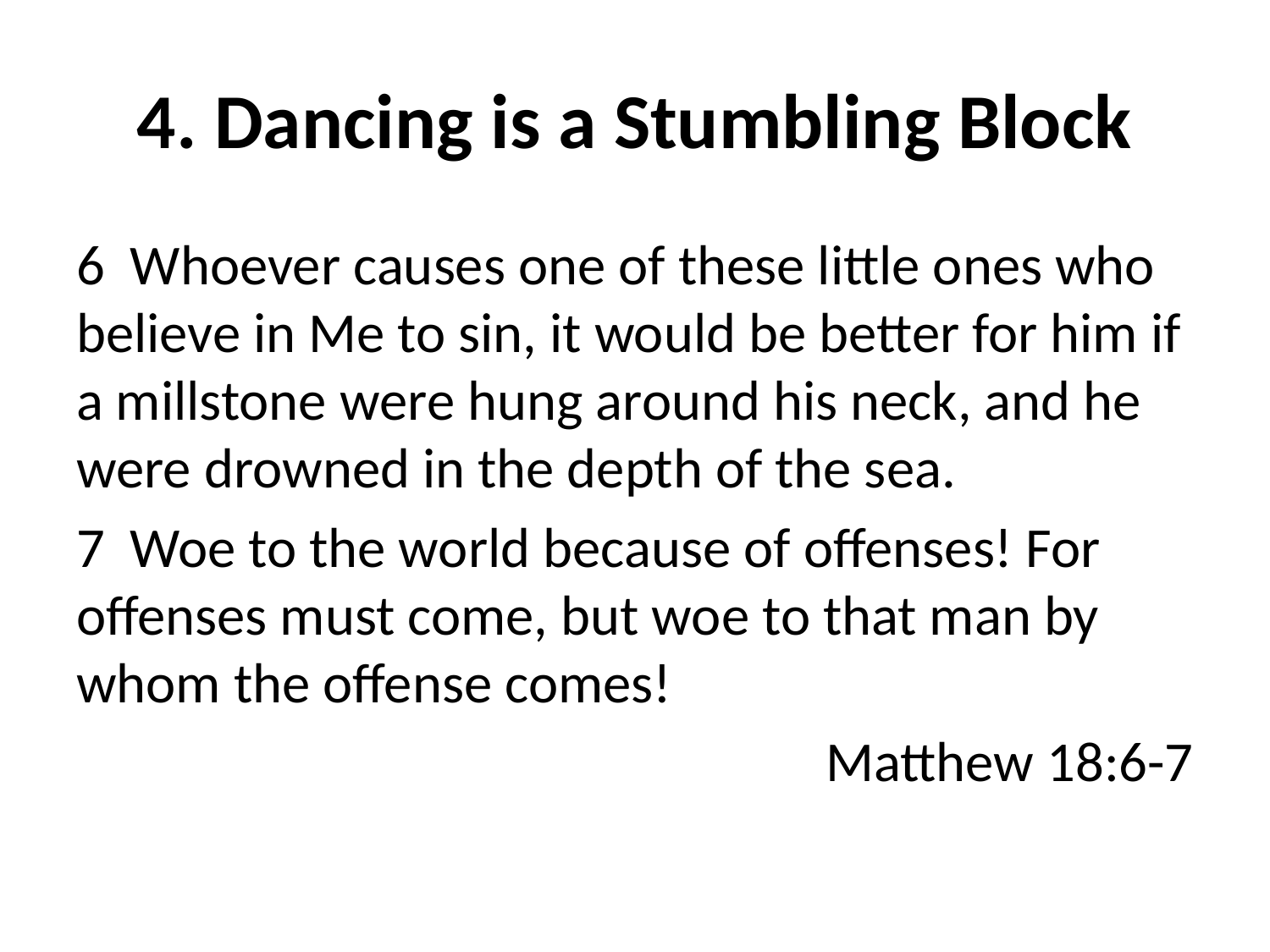

# 4. Dancing is a Stumbling Block
6  Whoever causes one of these little ones who believe in Me to sin, it would be better for him if a millstone were hung around his neck, and he were drowned in the depth of the sea.
7  Woe to the world because of offenses! For offenses must come, but woe to that man by whom the offense comes!
Matthew 18:6-7